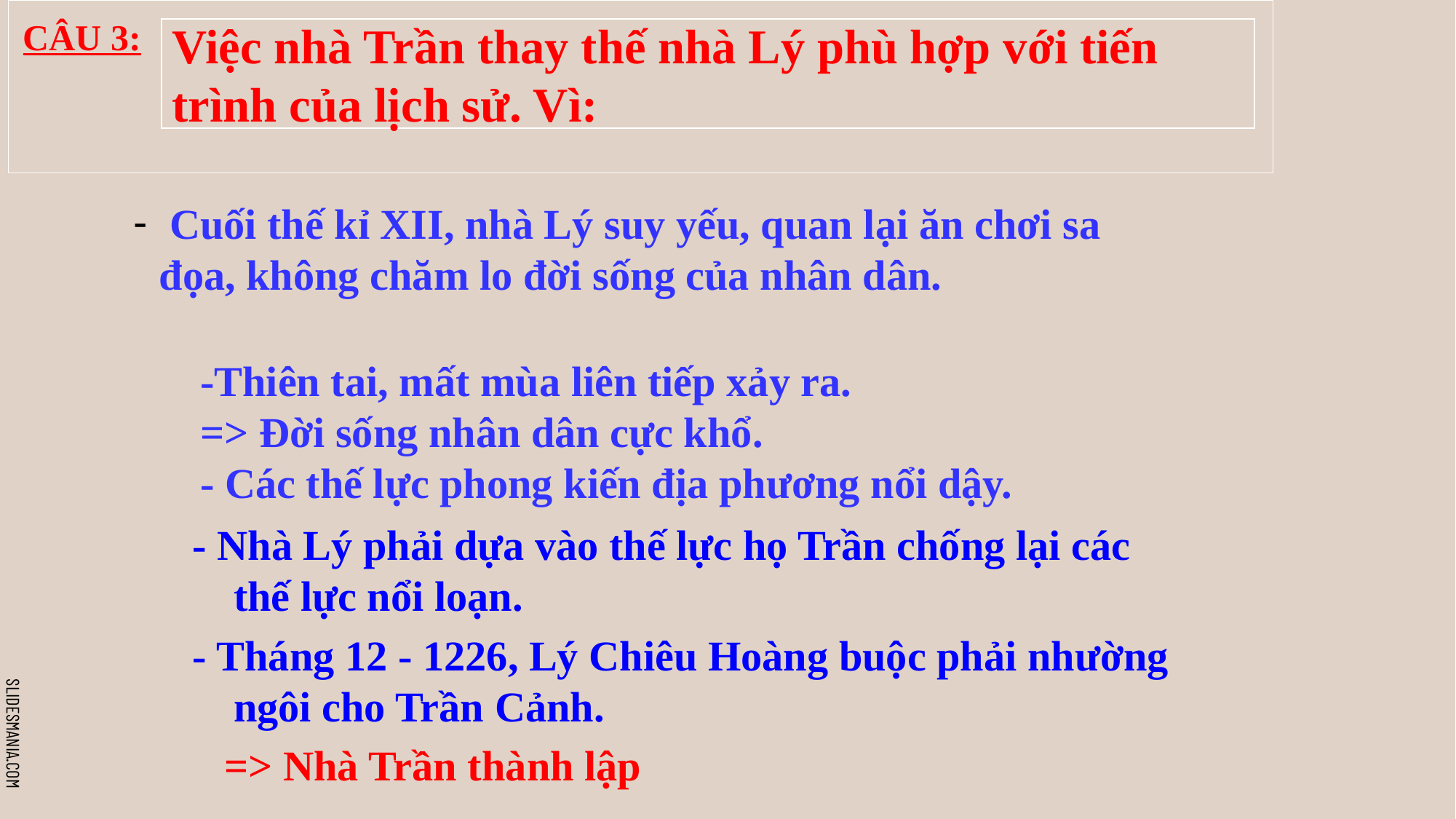

# CÂU 3:
Việc nhà Trần thay thế nhà Lý phù hợp với tiến trình của lịch sử. Vì:
 Cuối thế kỉ XII, nhà Lý suy yếu, quan lại ăn chơi sa đọa, không chăm lo đời sống của nhân dân.
-Thiên tai, mất mùa liên tiếp xảy ra.
=> Đời sống nhân dân cực khổ.
- Các thế lực phong kiến địa phương nổi dậy.
- Nhà Lý phải dựa vào thế lực họ Trần chống lại các thế lực nổi loạn.
- Tháng 12 - 1226, Lý Chiêu Hoàng buộc phải nhường ngôi cho Trần Cảnh.
   => Nhà Trần thành lập